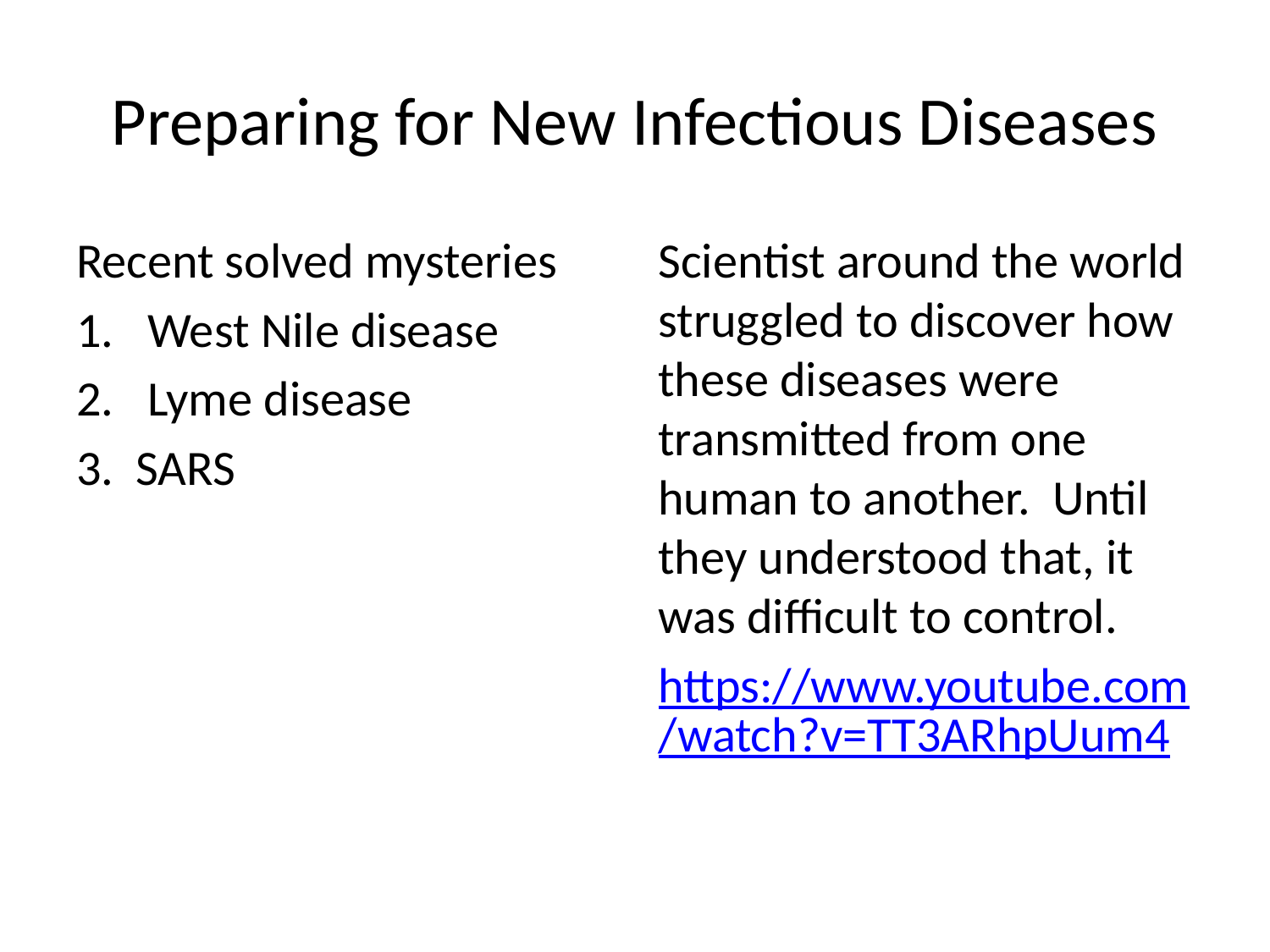

# Preparing for New Infectious Diseases
Recent solved mysteries
West Nile disease
Lyme disease
3.  SARS
Scientist around the world struggled to discover how these diseases were transmitted from one human to another.  Until they understood that, it was difficult to control.
https://www.youtube.com/watch?v=TT3ARhpUum4